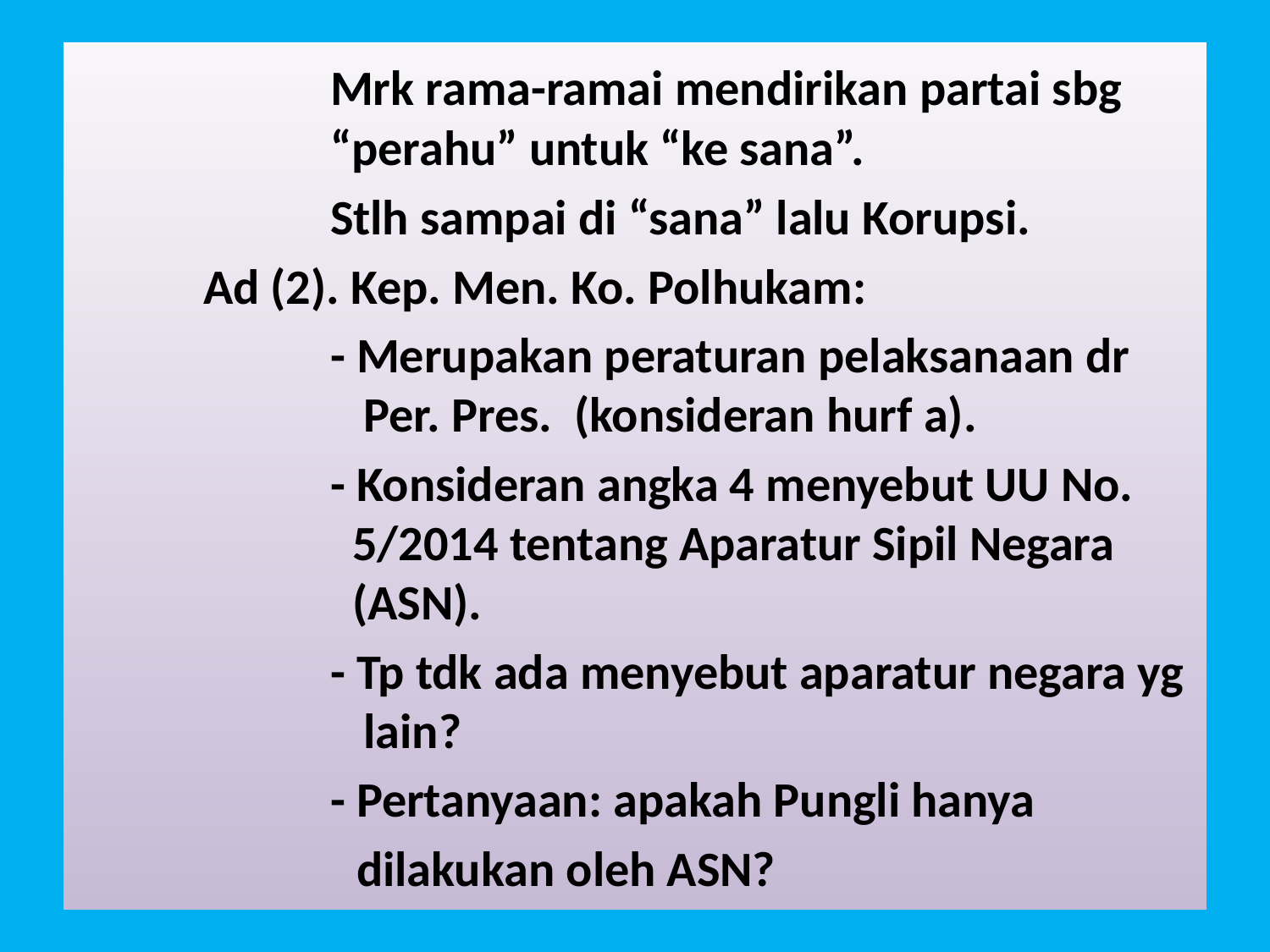

Mrk rama-ramai mendirikan partai sbg 		“perahu” untuk “ke sana”.
		Stlh sampai di “sana” lalu Korupsi.
	Ad (2). Kep. Men. Ko. Polhukam:
 		- Merupakan peraturan pelaksanaan dr 		   Per. Pres.  (konsideran hurf a).
		- Konsideran angka 4 menyebut UU No. 		  5/2014 tentang Aparatur Sipil Negara 		  (ASN).
		- Tp tdk ada menyebut aparatur negara yg       		   lain?
		- Pertanyaan: apakah Pungli hanya
                         dilakukan oleh ASN?